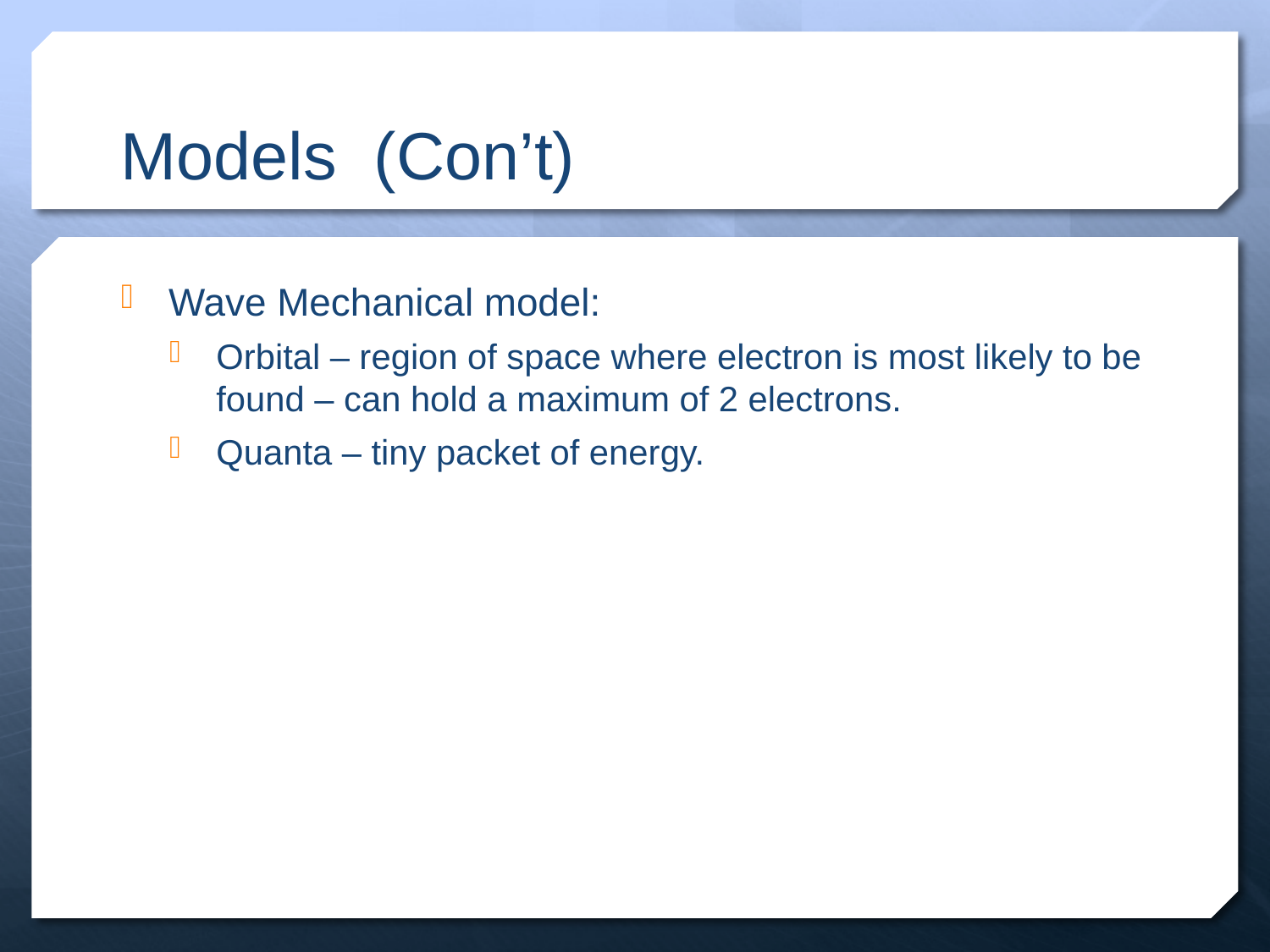

# Models  (Con’t)
Wave Mechanical model:
Orbital – region of space where electron is most likely to be found – can hold a maximum of 2 electrons.
Quanta – tiny packet of energy.